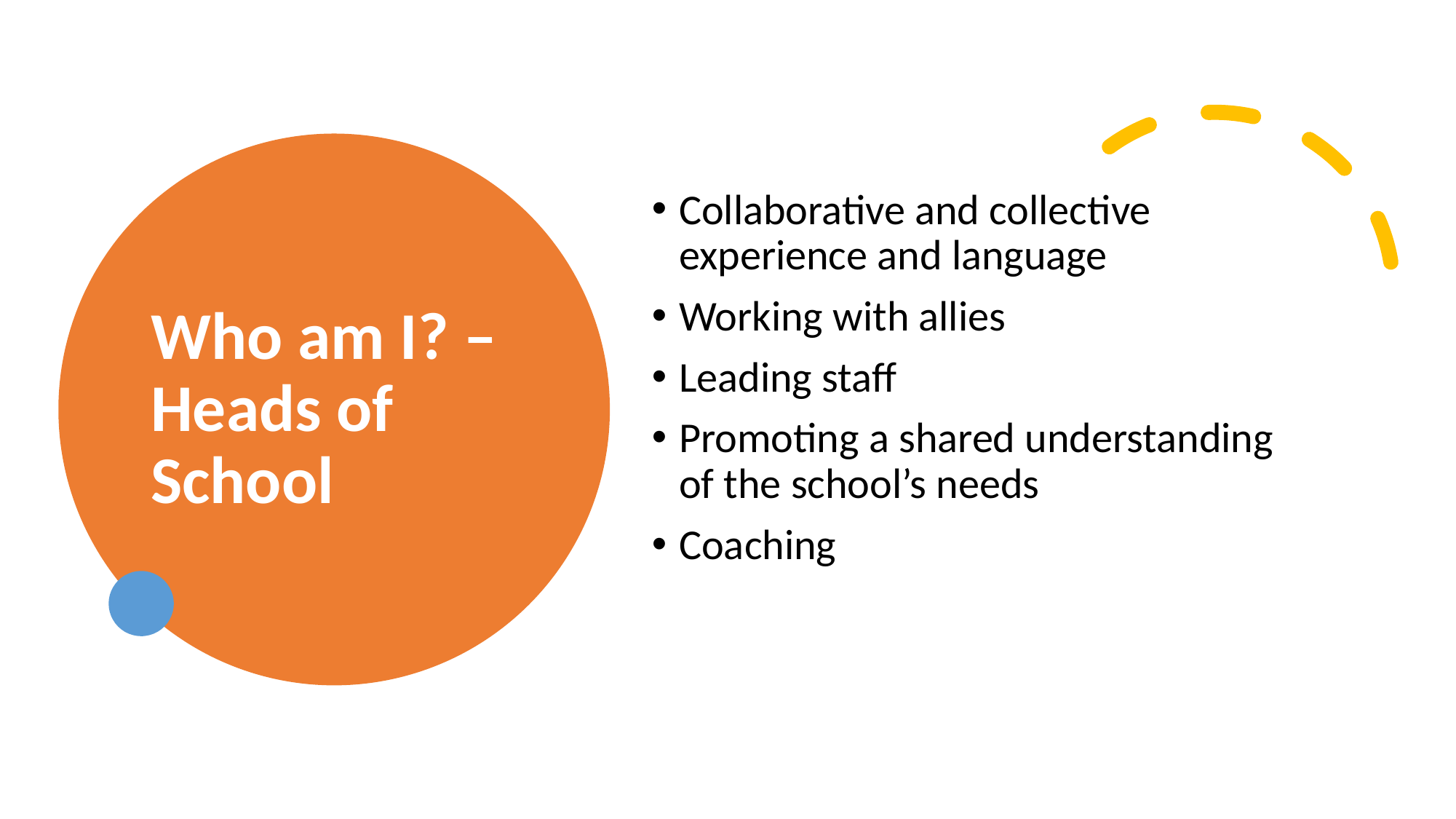

# Who am I? – Heads of School
Collaborative and collective experience and language
Working with allies
Leading staff
Promoting a shared understanding of the school’s needs
Coaching